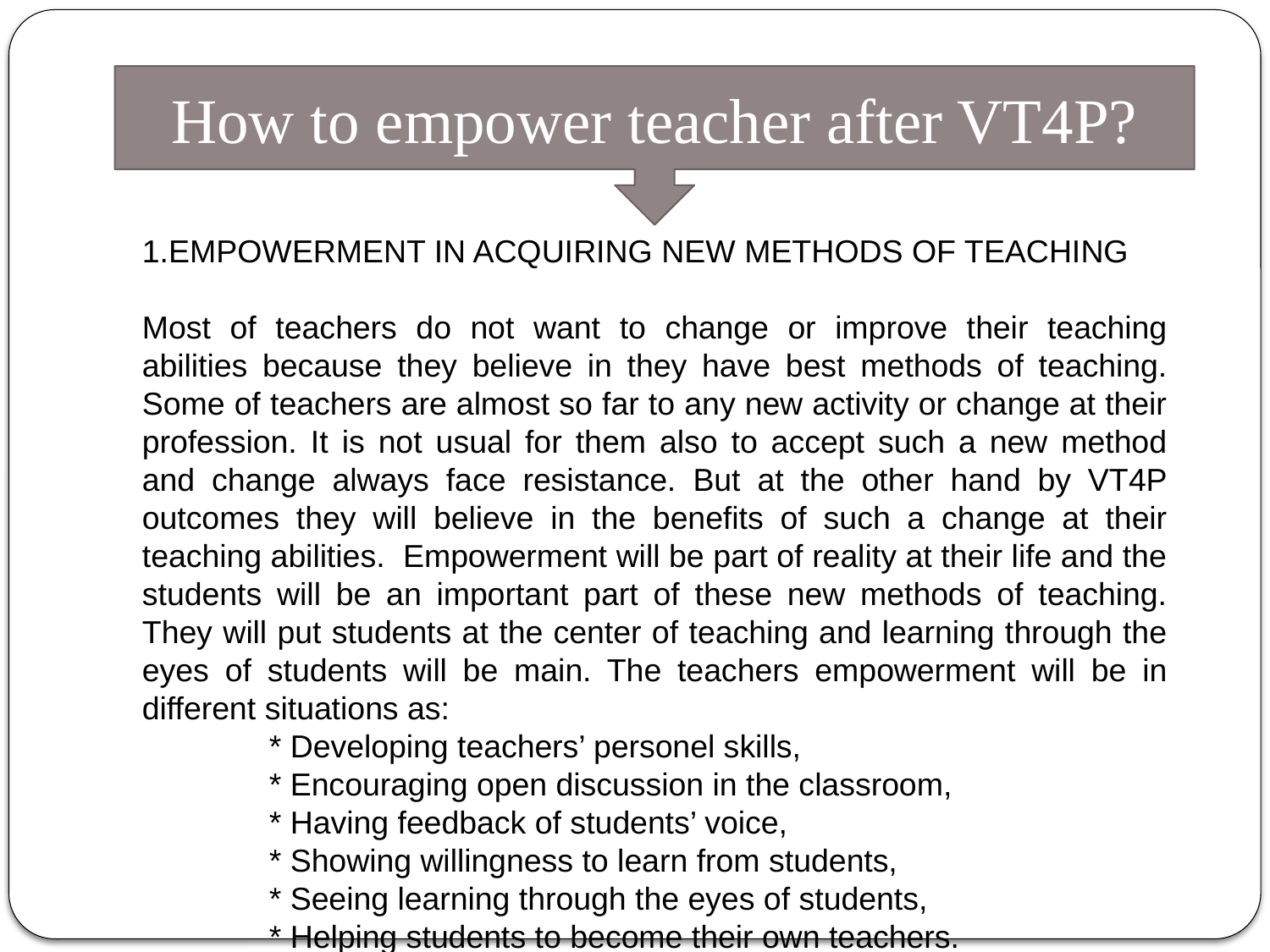

How to empower teacher after VT4P?
1.EMPOWERMENT IN ACQUIRING NEW METHODS OF TEACHING

Most of teachers do not want to change or improve their teaching abilities because they believe in they have best methods of teaching. Some of teachers are almost so far to any new activity or change at their profession. It is not usual for them also to accept such a new method and change always face resistance. But at the other hand by VT4P outcomes they will believe in the benefits of such a change at their teaching abilities.  Empowerment will be part of reality at their life and the students will be an important part of these new methods of teaching. They will put students at the center of teaching and learning through the eyes of students will be main. The teachers empowerment will be in different situations as:
	* Developing teachers’ personel skills,
	* Encouraging open discussion in the classroom,
	* Having feedback of students’ voice,
	* Showing willingness to learn from students,
	* Seeing learning through the eyes of students,
	* Helping students to become their own teachers.
	* All teachers know the mind frames of visible learning.